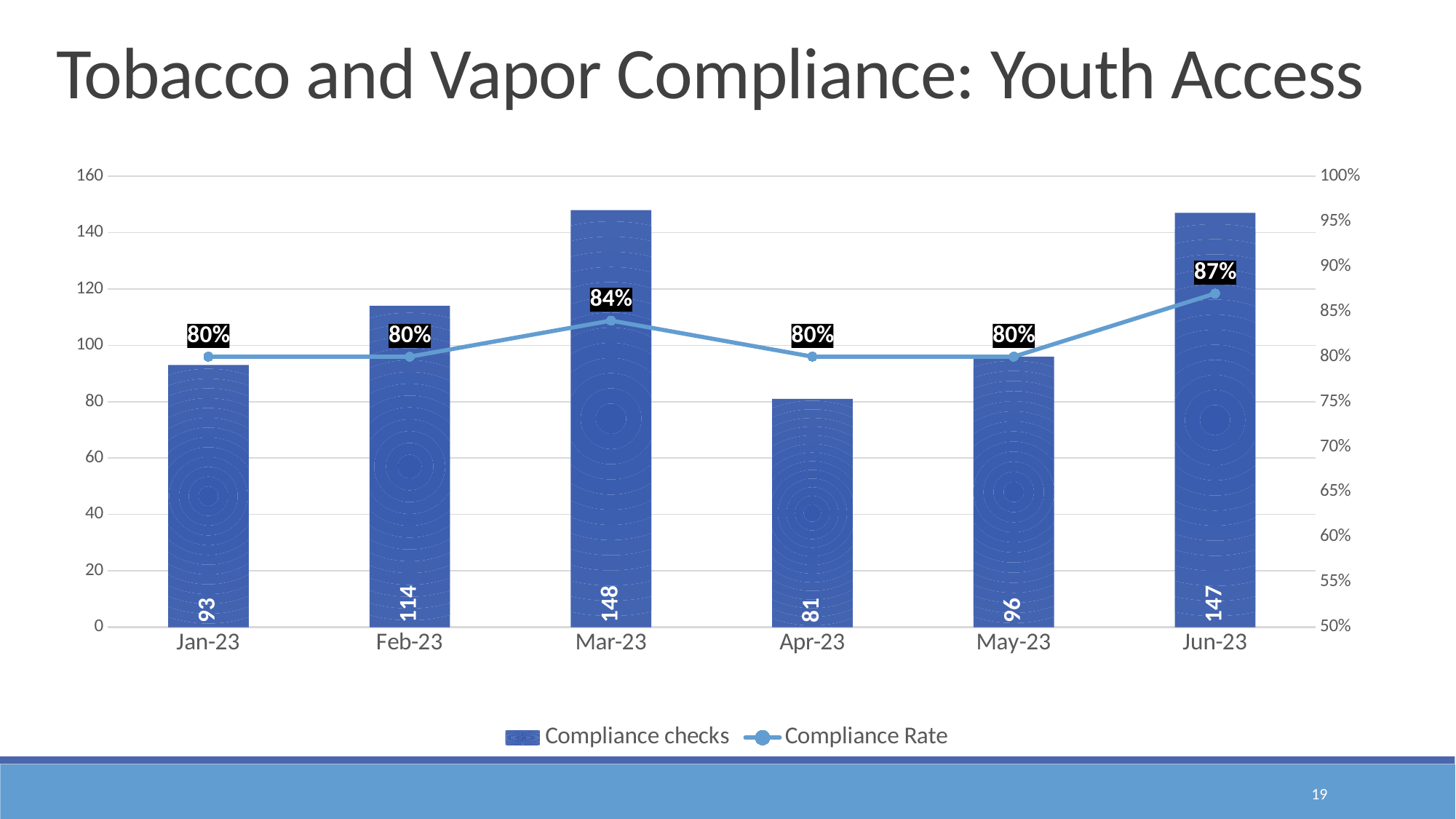

Tobacco and Vapor Compliance: Youth Access

### Chart

| Category | Compliance checks | Compliance Rate |
|---|---|---|
| 44927 | 93.0 | 0.8 |
| 44958 | 114.0 | 0.8 |
| 44986 | 148.0 | 0.84 |
| 45017 | 81.0 | 0.8 |
| 45047 | 96.0 | 0.8 |
| 45078 | 147.0 | 0.87 |
19